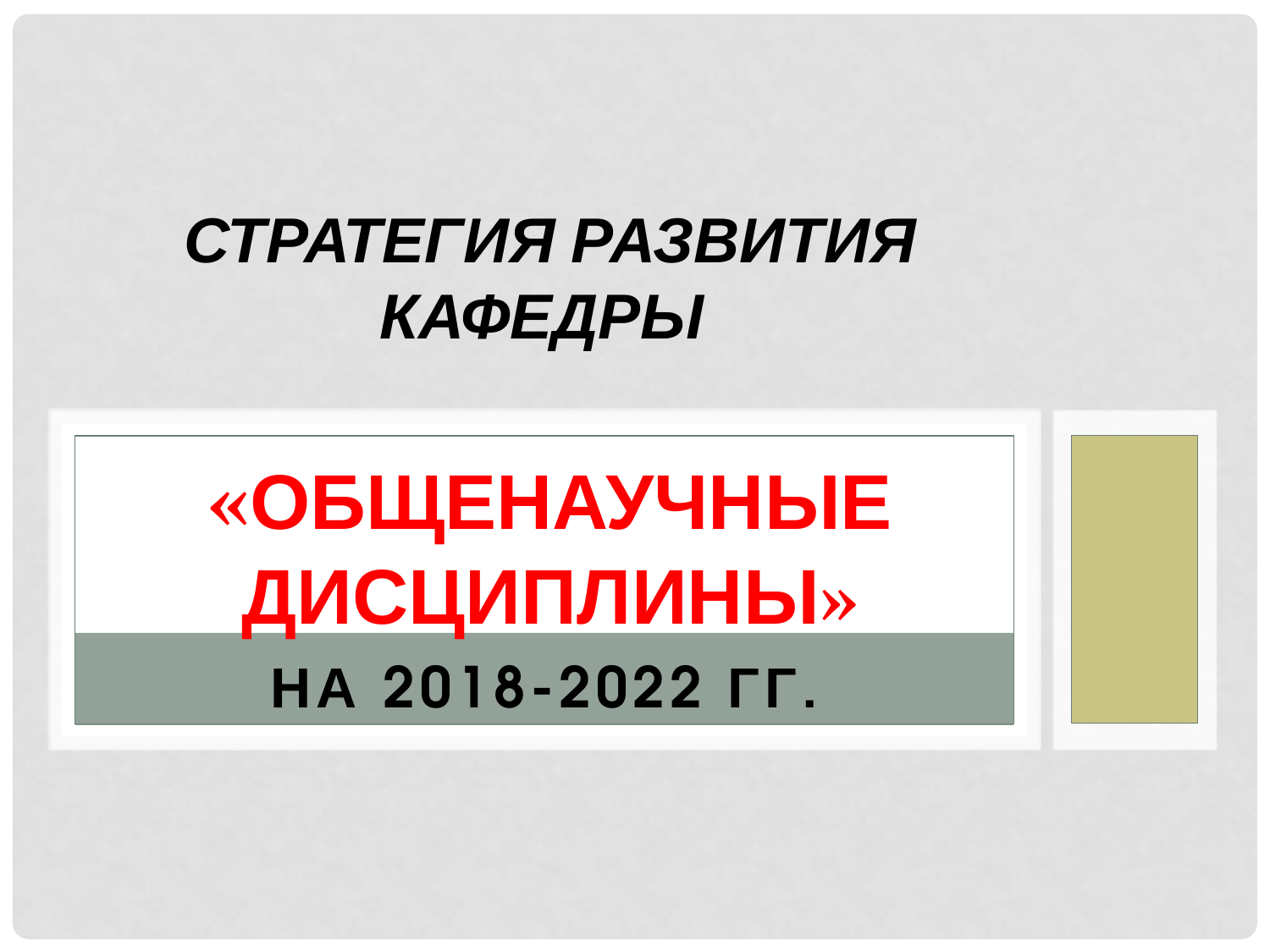

# Стратегия развития кафедры «Общенаучные дисциплины»
на 2018-2022 гг.